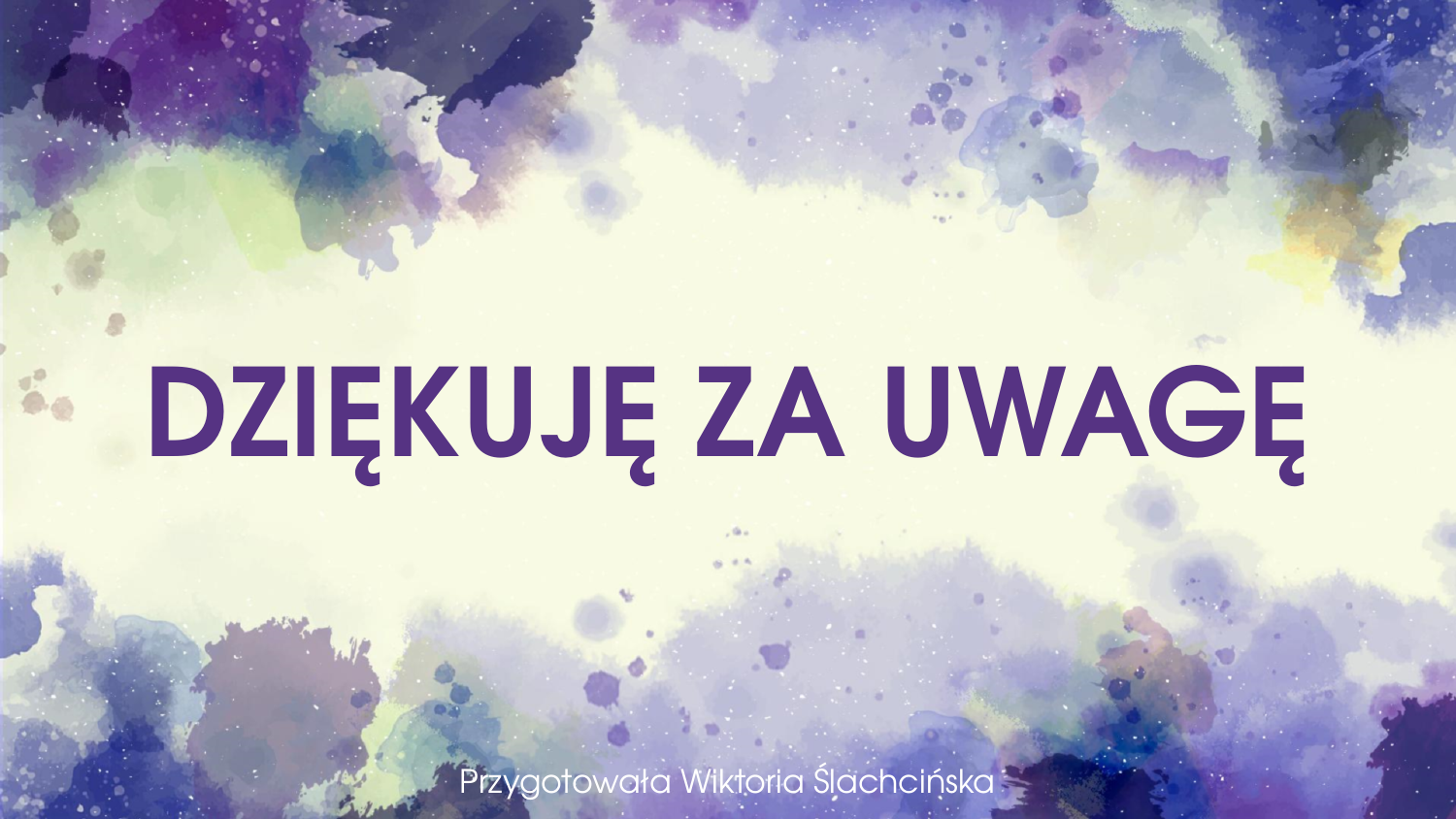

# DZIĘKUJĘ ZA UWAGĘ
Przygotowała Wiktoria Ślachcińska